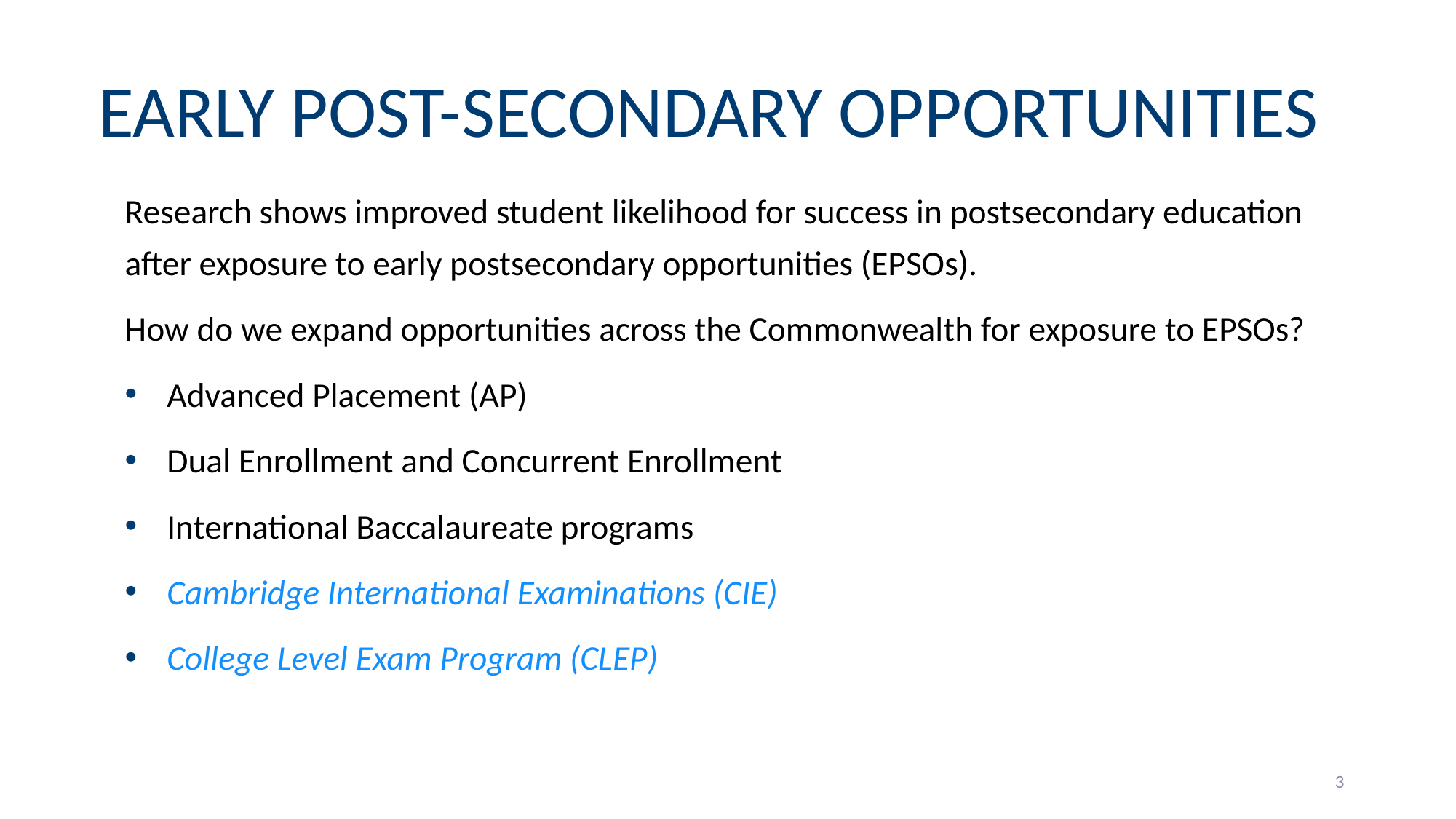

# Early Post-Secondary Opportunities
Research shows improved student likelihood for success in postsecondary education after exposure to early postsecondary opportunities (EPSOs).
How do we expand opportunities across the Commonwealth for exposure to EPSOs?
Advanced Placement (AP)
Dual Enrollment and Concurrent Enrollment
International Baccalaureate programs
Cambridge International Examinations (CIE)
College Level Exam Program (CLEP)

3